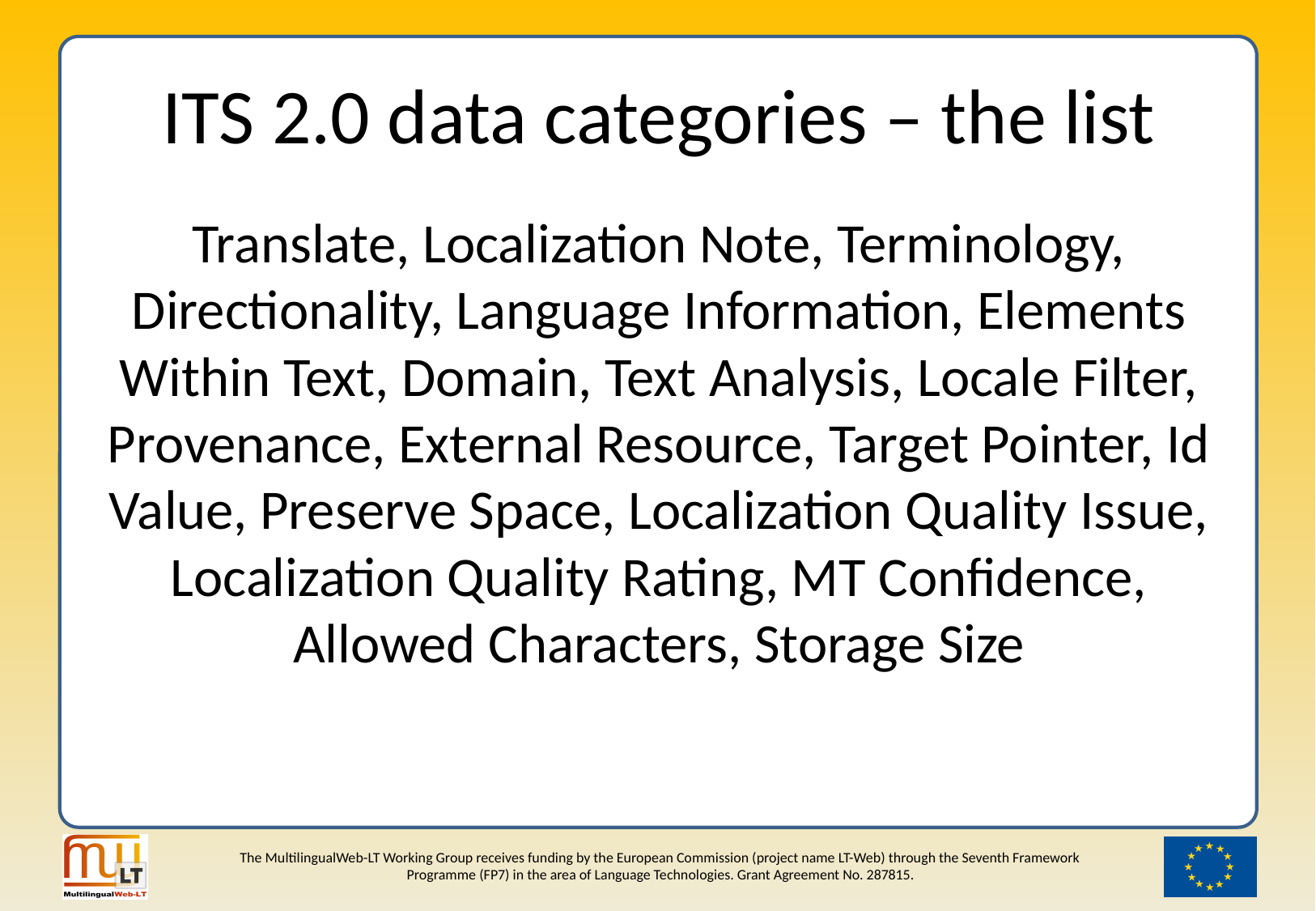

# ITS 2.0 data categories – the list
Translate, Localization Note, Terminology, Directionality, Language Information, Elements Within Text, Domain, Text Analysis, Locale Filter, Provenance, External Resource, Target Pointer, Id Value, Preserve Space, Localization Quality Issue, Localization Quality Rating, MT Confidence, Allowed Characters, Storage Size